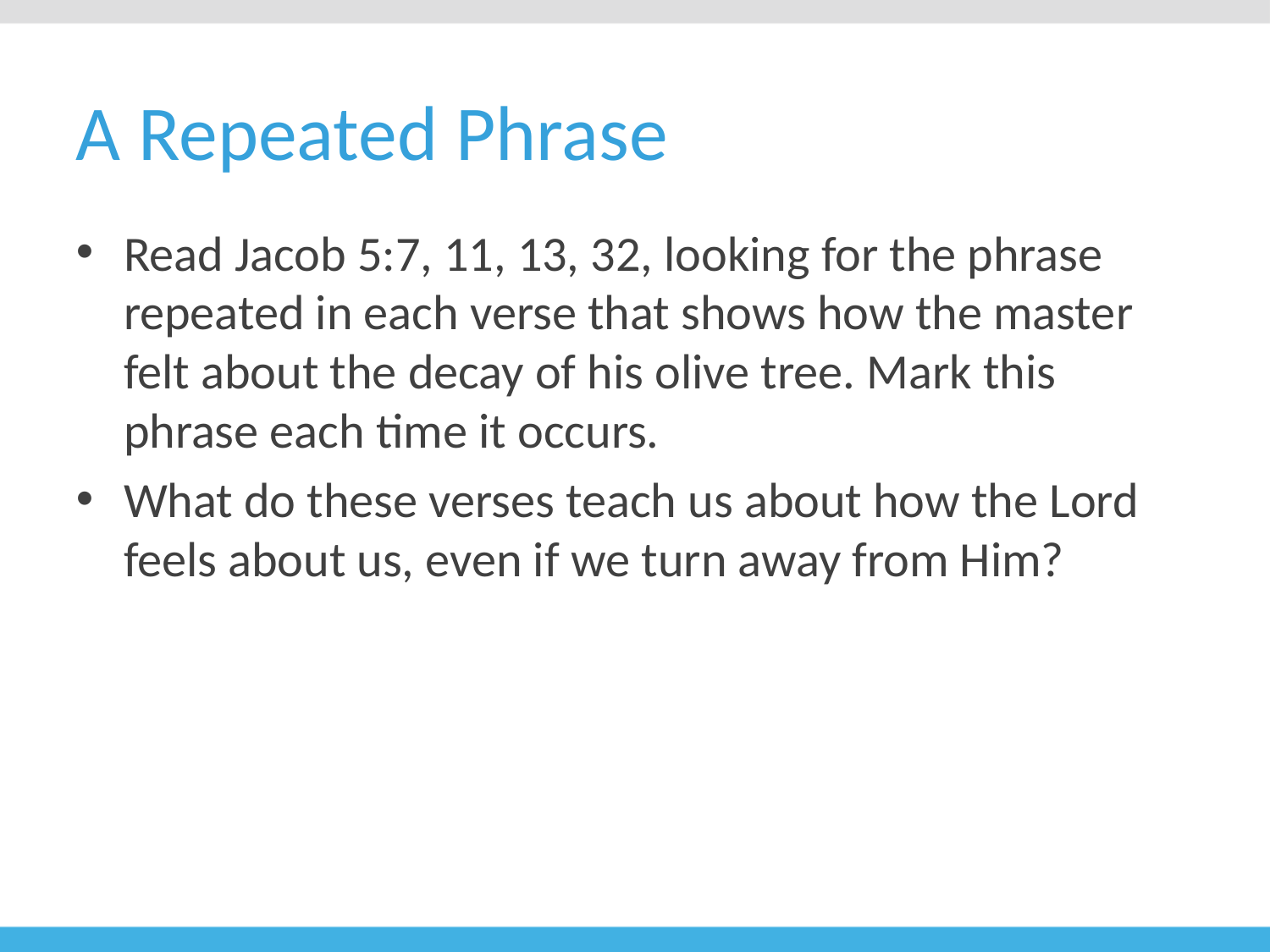

# A Repeated Phrase
Read Jacob 5:7, 11, 13, 32, looking for the phrase repeated in each verse that shows how the master felt about the decay of his olive tree. Mark this phrase each time it occurs.
What do these verses teach us about how the Lord feels about us, even if we turn away from Him?